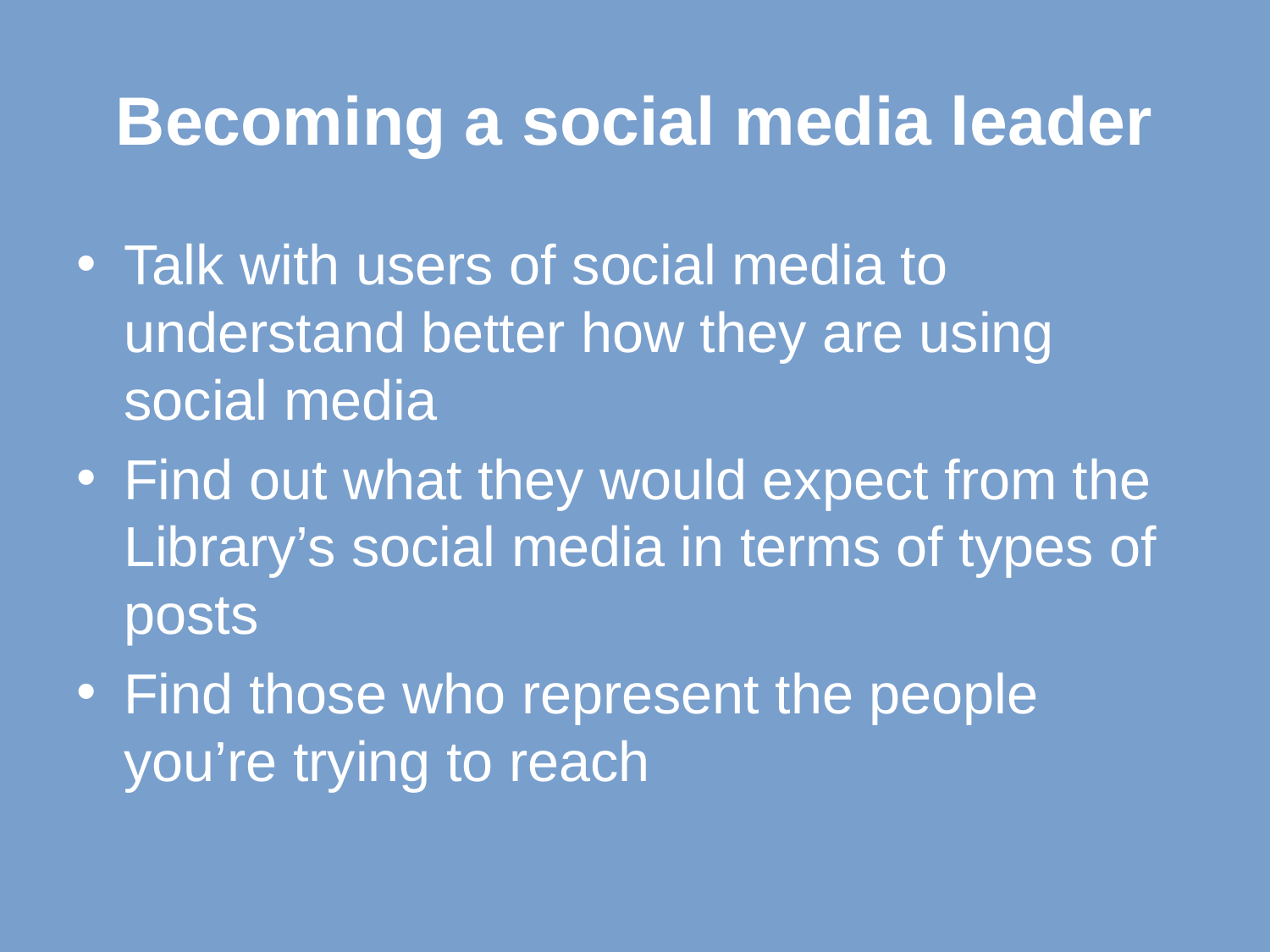

# Becoming a social media leader
Talk with users of social media to understand better how they are using social media
Find out what they would expect from the Library’s social media in terms of types of posts
Find those who represent the people you’re trying to reach